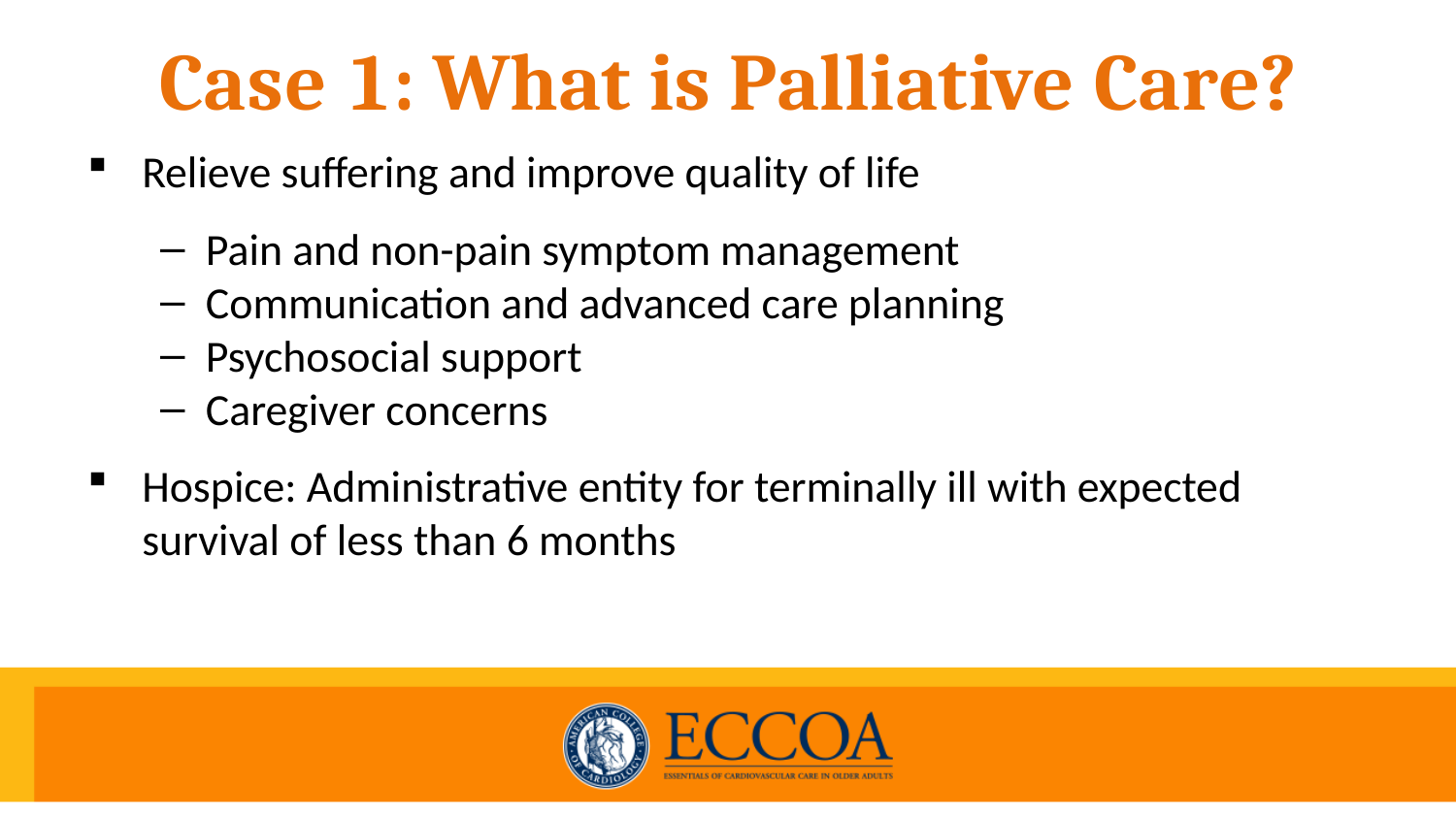

# Case 1: What is Palliative Care?
Relieve suffering and improve quality of life
Pain and non-pain symptom management
Communication and advanced care planning
Psychosocial support
Caregiver concerns
Hospice: Administrative entity for terminally ill with expected survival of less than 6 months